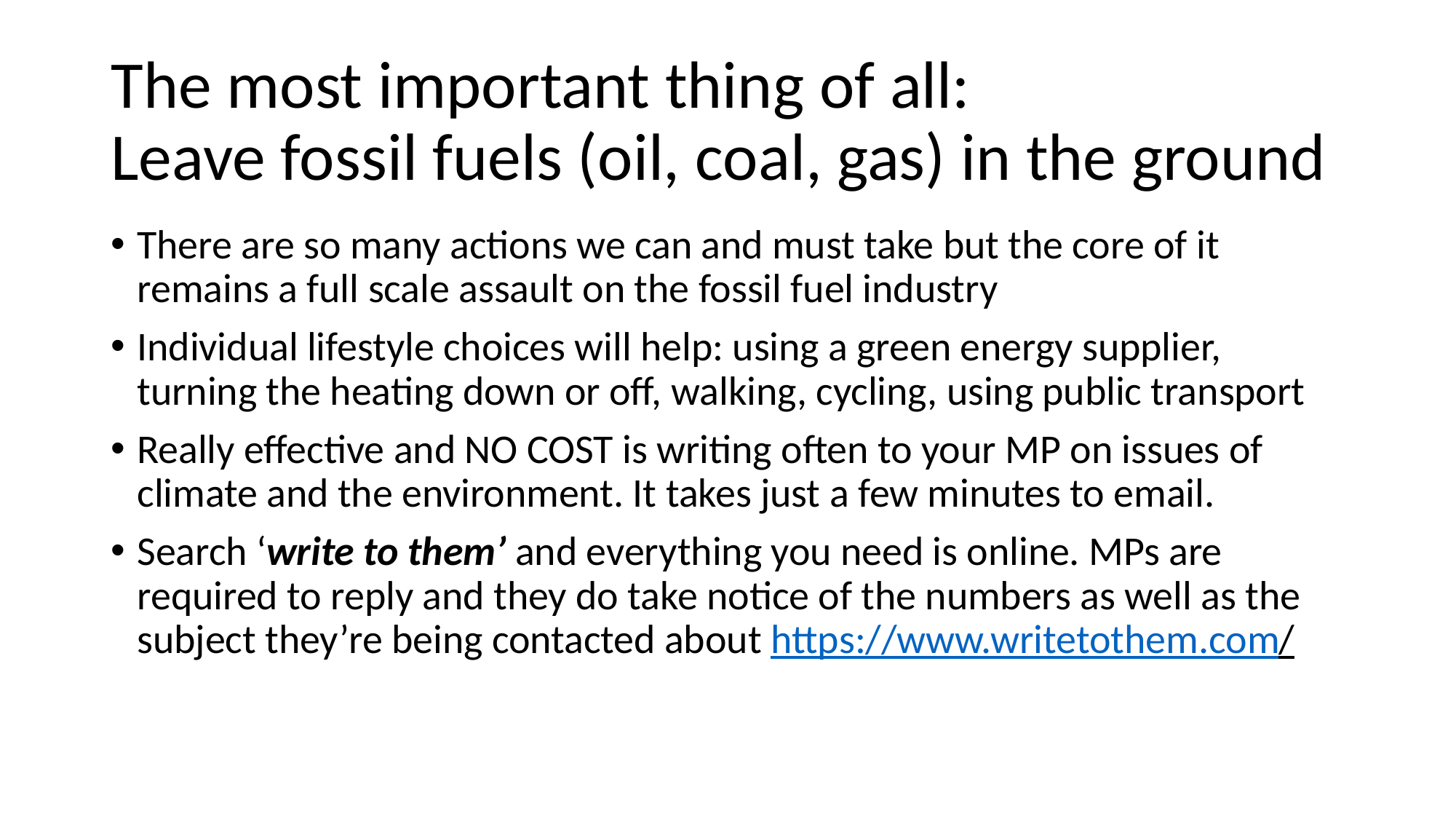

# The most important thing of all: Leave fossil fuels (oil, coal, gas) in the ground
There are so many actions we can and must take but the core of it remains a full scale assault on the fossil fuel industry
Individual lifestyle choices will help: using a green energy supplier, turning the heating down or off, walking, cycling, using public transport
Really effective and NO COST is writing often to your MP on issues of climate and the environment. It takes just a few minutes to email.
Search ‘write to them’ and everything you need is online. MPs are required to reply and they do take notice of the numbers as well as the subject they’re being contacted about https://www.writetothem.com/